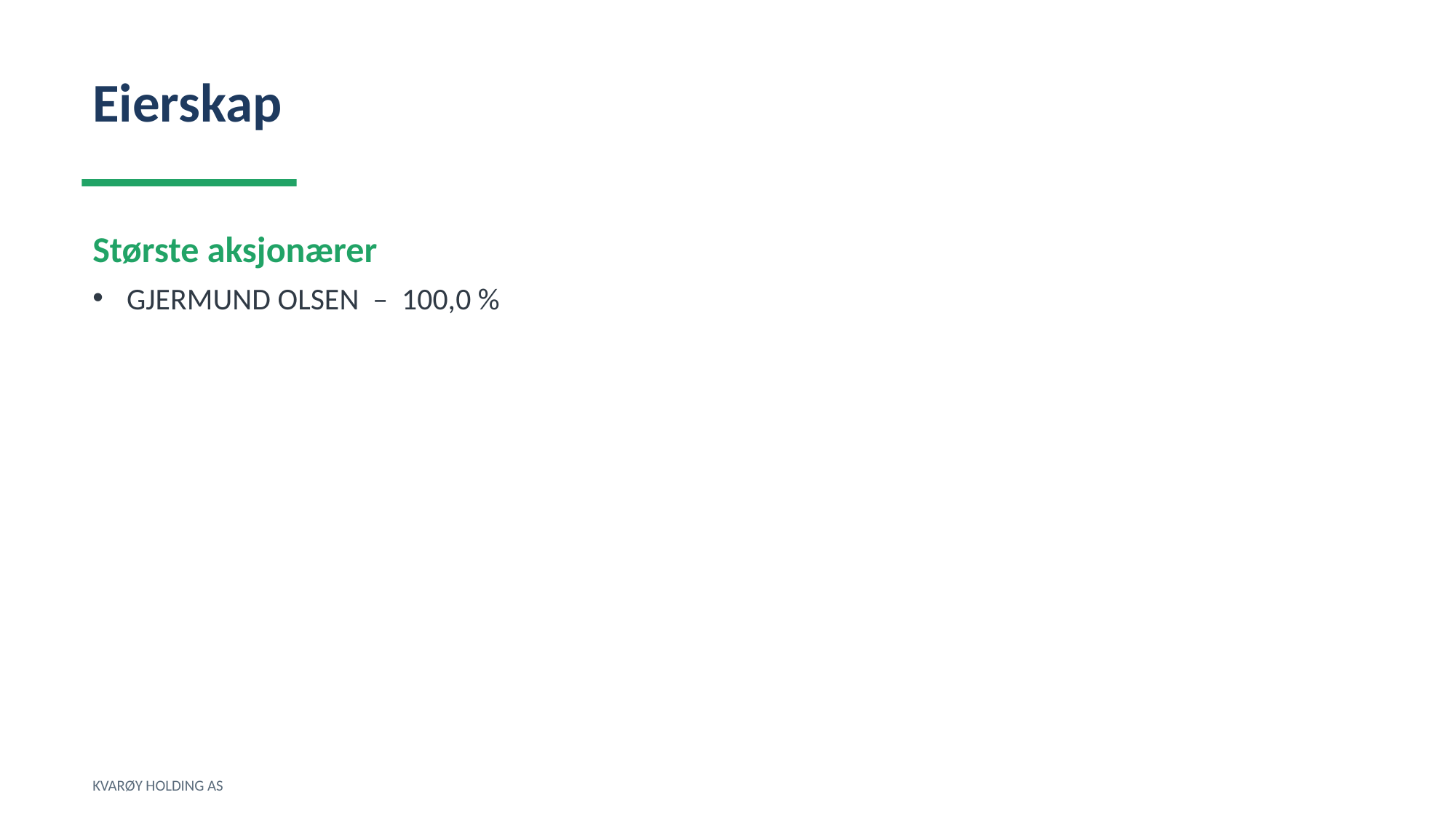

Eierskap

Største aksjonærer
GJERMUND OLSEN  –  100,0 %
KVARØY HOLDING AS